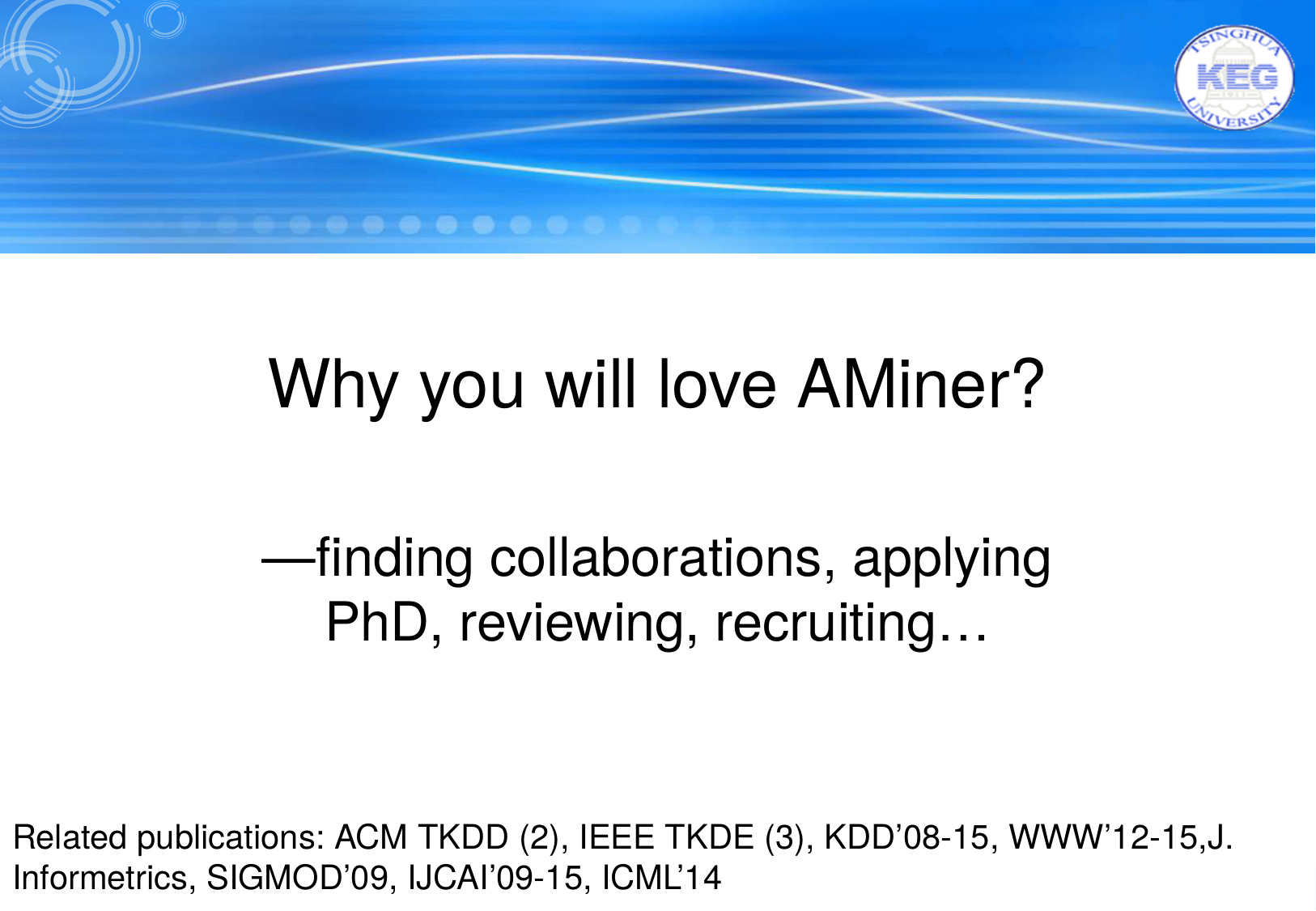

# Why you will love AMiner?
—finding collaborations, applying PhD, reviewing, recruiting…
Related publications: ACM TKDD (2), IEEE TKDE (3), KDD’08-15, WWW’12-15,J. Informetrics, SIGMOD’09, IJCAI’09-15, ICML’14